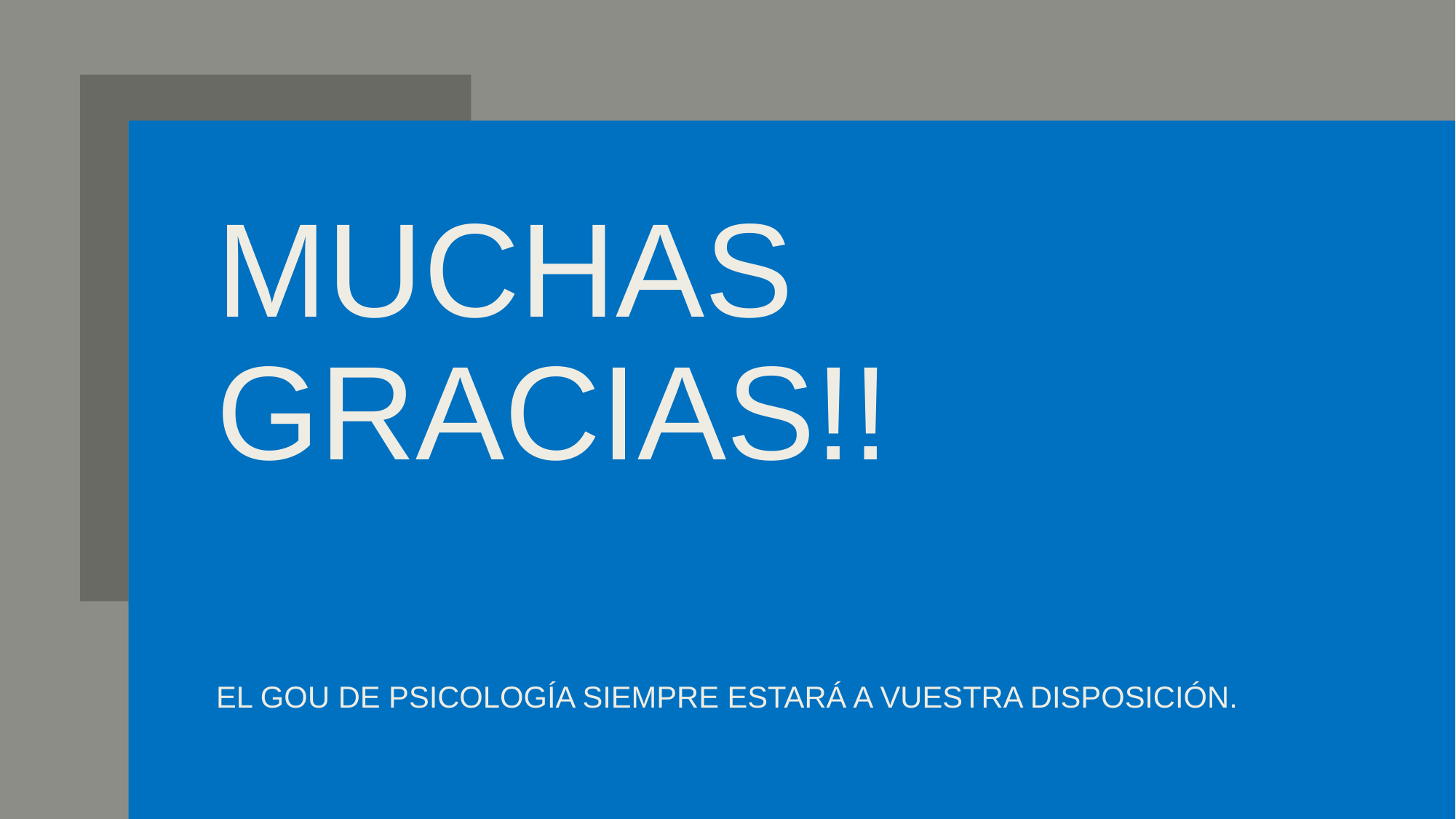

# MUCHAS GRACIAS!!
EL GOU DE PSICOLOGÍA SIEMPRE ESTARÁ A VUESTRA DISPOSICIÓN.